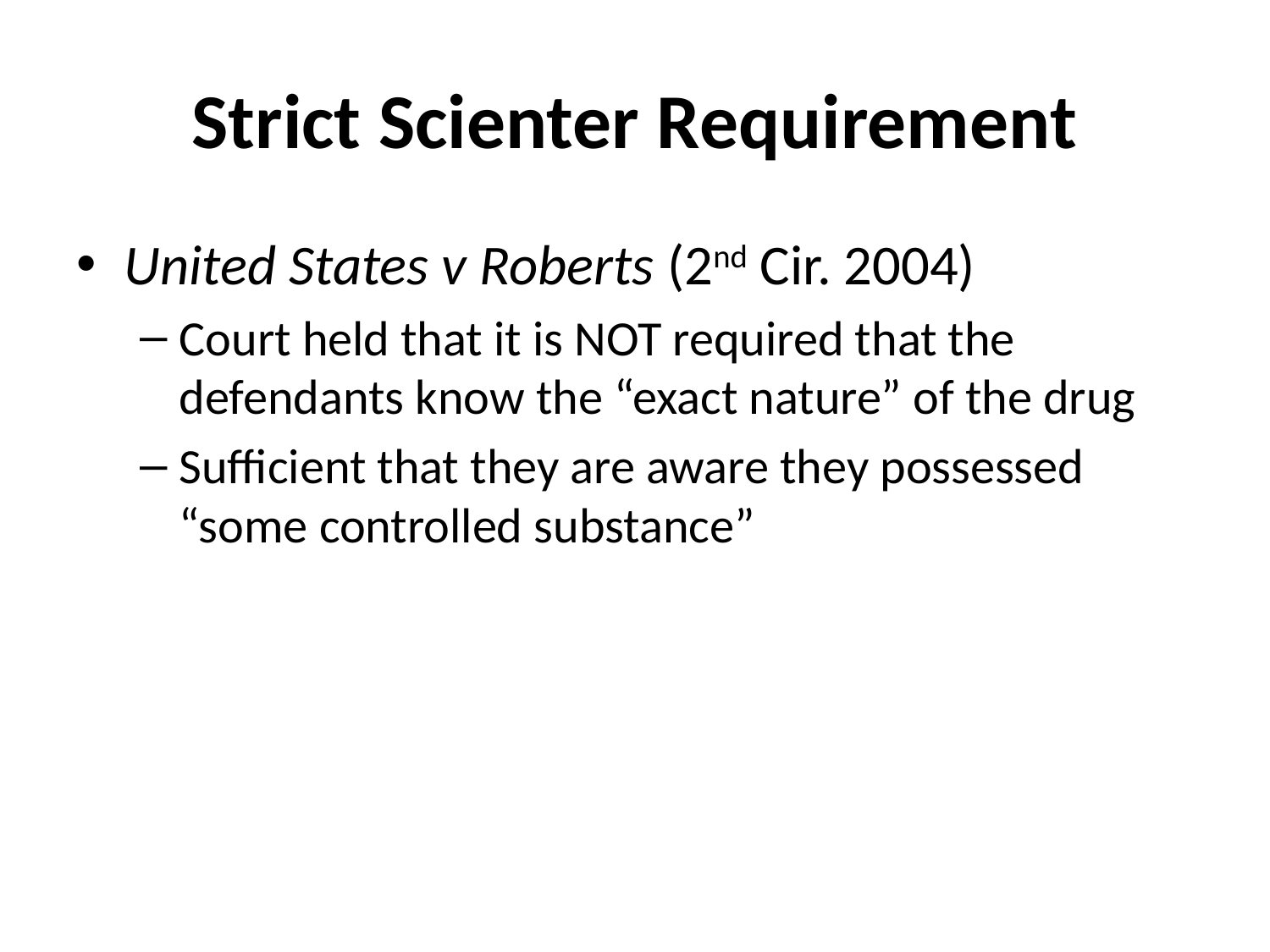

# Strict Scienter Requirement
United States v Roberts (2nd Cir. 2004)
Court held that it is NOT required that the defendants know the “exact nature” of the drug
Sufficient that they are aware they possessed “some controlled substance”